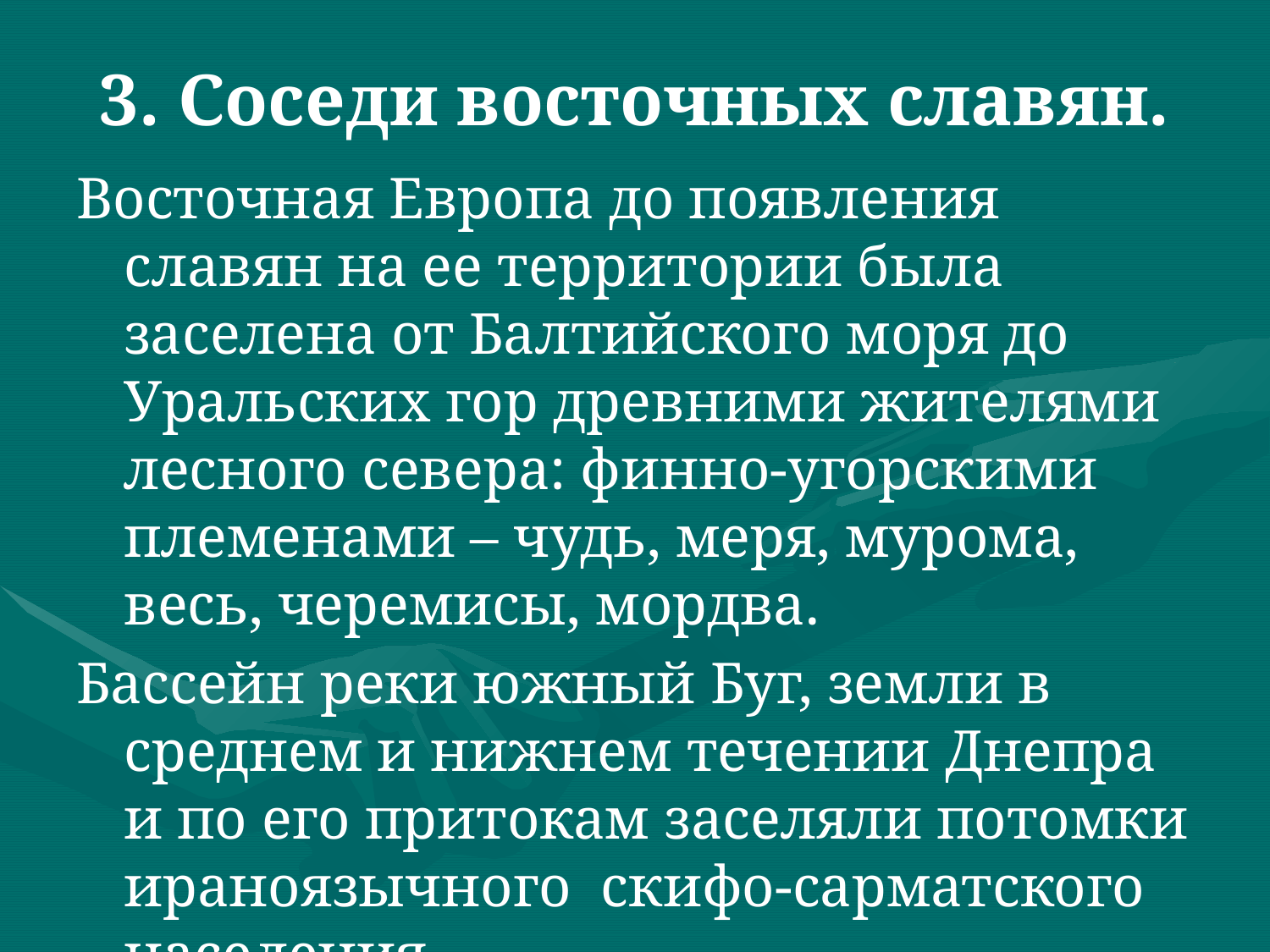

# 3. Соседи восточных славян.
Восточная Европа до появления славян на ее территории была заселена от Балтийского моря до Уральских гор древними жителями лесного севера: финно-угорскими племенами – чудь, меря, мурома, весь, черемисы, мордва.
Бассейн реки южный Буг, земли в среднем и нижнем течении Днепра и по его притокам заселяли потомки ираноязычного  скифо-сарматского населения.